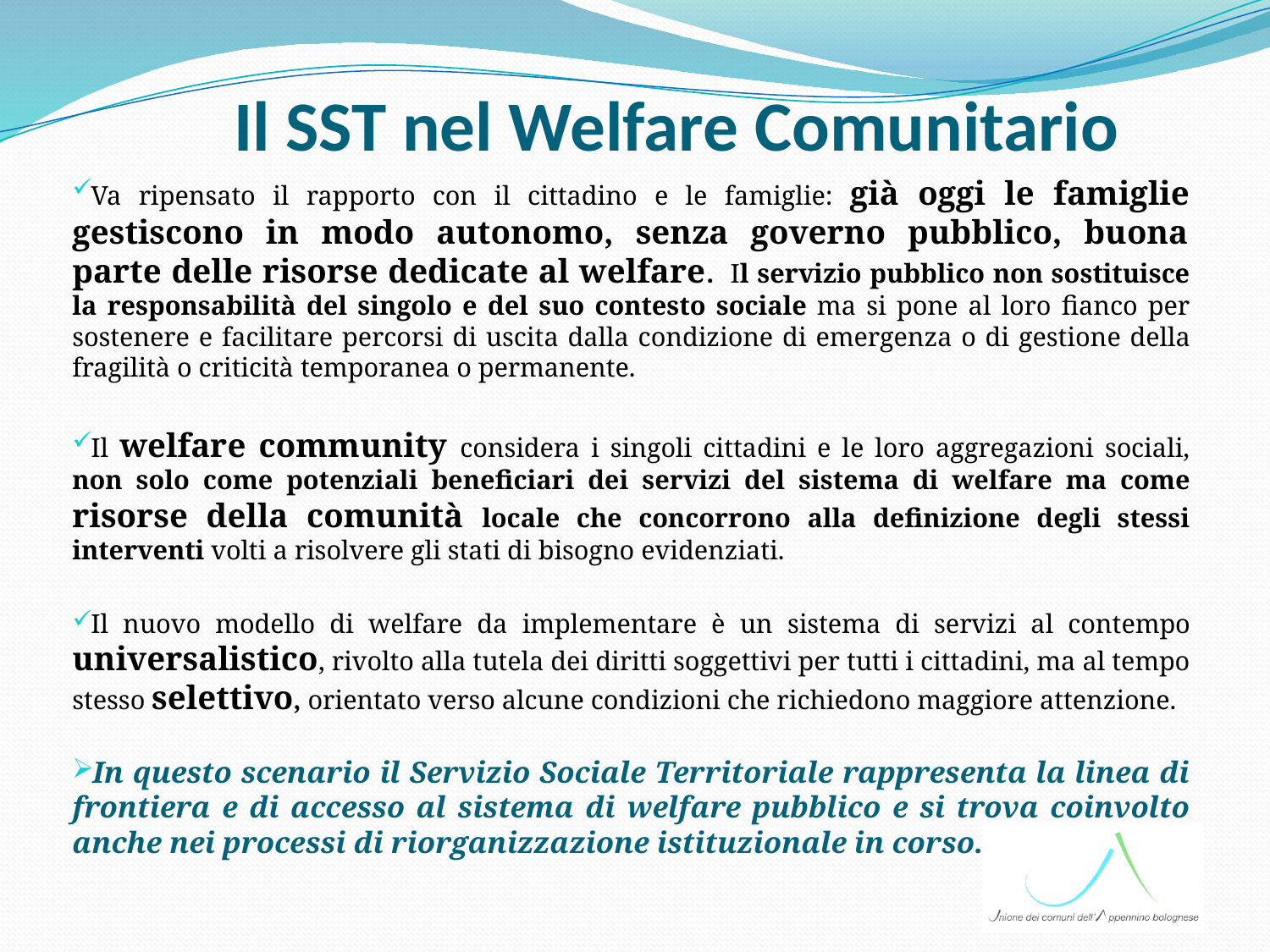

# Il SST nel Welfare Comunitario
Va ripensato il rapporto con il cittadino e le famiglie: già oggi le famiglie gestiscono in modo autonomo, senza governo pubblico, buona parte delle risorse dedicate al welfare.  Il servizio pubblico non sostituisce la responsabilità del singolo e del suo contesto sociale ma si pone al loro fianco per sostenere e facilitare percorsi di uscita dalla condizione di emergenza o di gestione della fragilità o criticità temporanea o permanente.

Il welfare community considera i singoli cittadini e le loro aggregazioni sociali, non solo come potenziali beneficiari dei servizi del sistema di welfare ma come risorse della comunità locale che concorrono alla definizione degli stessi interventi volti a risolvere gli stati di bisogno evidenziati.

Il nuovo modello di welfare da implementare è un sistema di servizi al contempo universalistico, rivolto alla tutela dei diritti soggettivi per tutti i cittadini, ma al tempo stesso selettivo, orientato verso alcune condizioni che richiedono maggiore attenzione.

In questo scenario il Servizio Sociale Territoriale rappresenta la linea di frontiera e di accesso al sistema di welfare pubblico e si trova coinvolto anche nei processi di riorganizzazione istituzionale in corso.